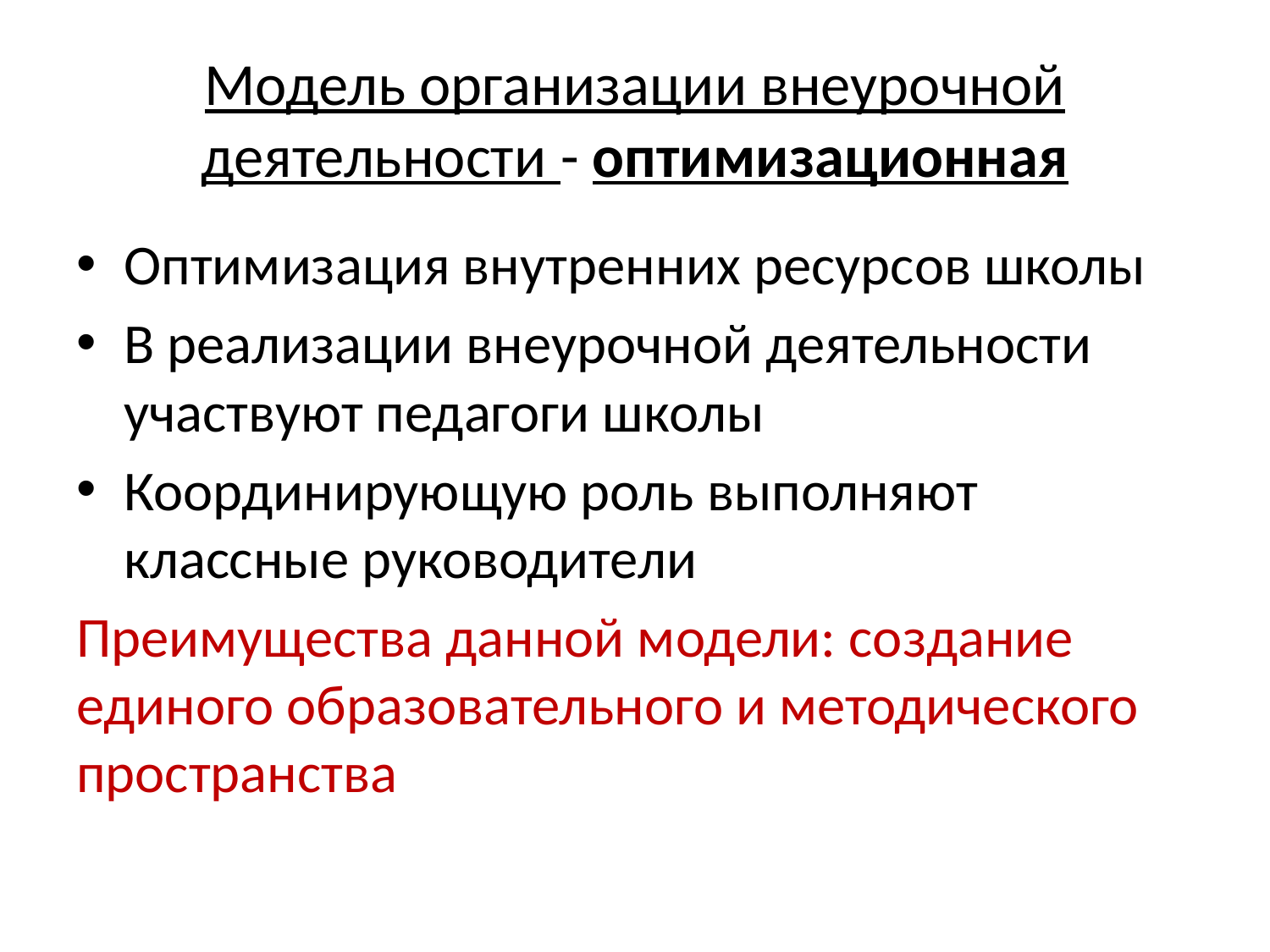

# Модель организации внеурочной деятельности - оптимизационная
Оптимизация внутренних ресурсов школы
В реализации внеурочной деятельности участвуют педагоги школы
Координирующую роль выполняют классные руководители
Преимущества данной модели: создание единого образовательного и методического пространства